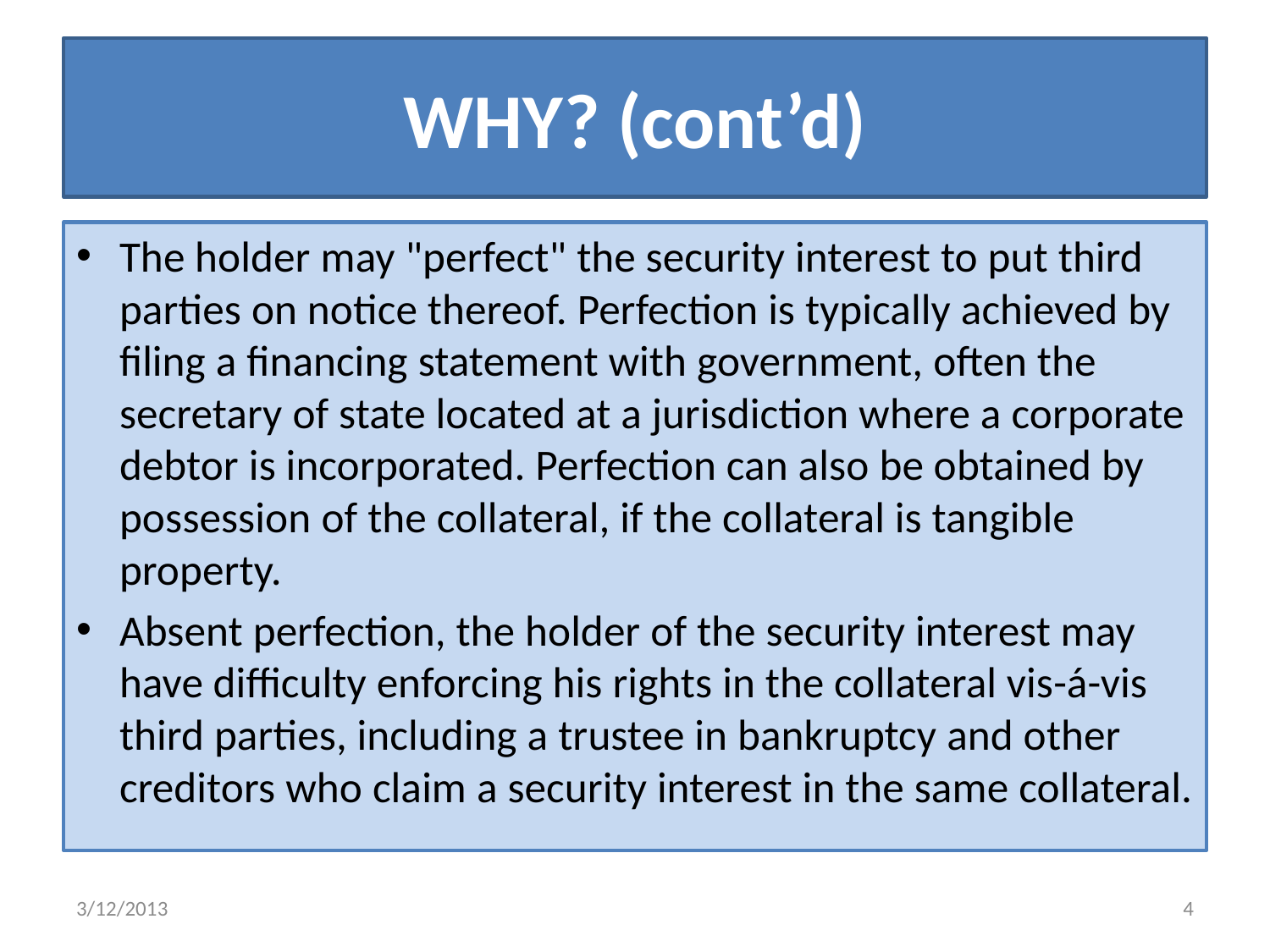

# WHY? (cont’d)
The holder may "perfect" the security interest to put third parties on notice thereof. Perfection is typically achieved by filing a financing statement with government, often the secretary of state located at a jurisdiction where a corporate debtor is incorporated. Perfection can also be obtained by possession of the collateral, if the collateral is tangible property.
Absent perfection, the holder of the security interest may have difficulty enforcing his rights in the collateral vis-á-vis third parties, including a trustee in bankruptcy and other creditors who claim a security interest in the same collateral.
3/12/2013
4